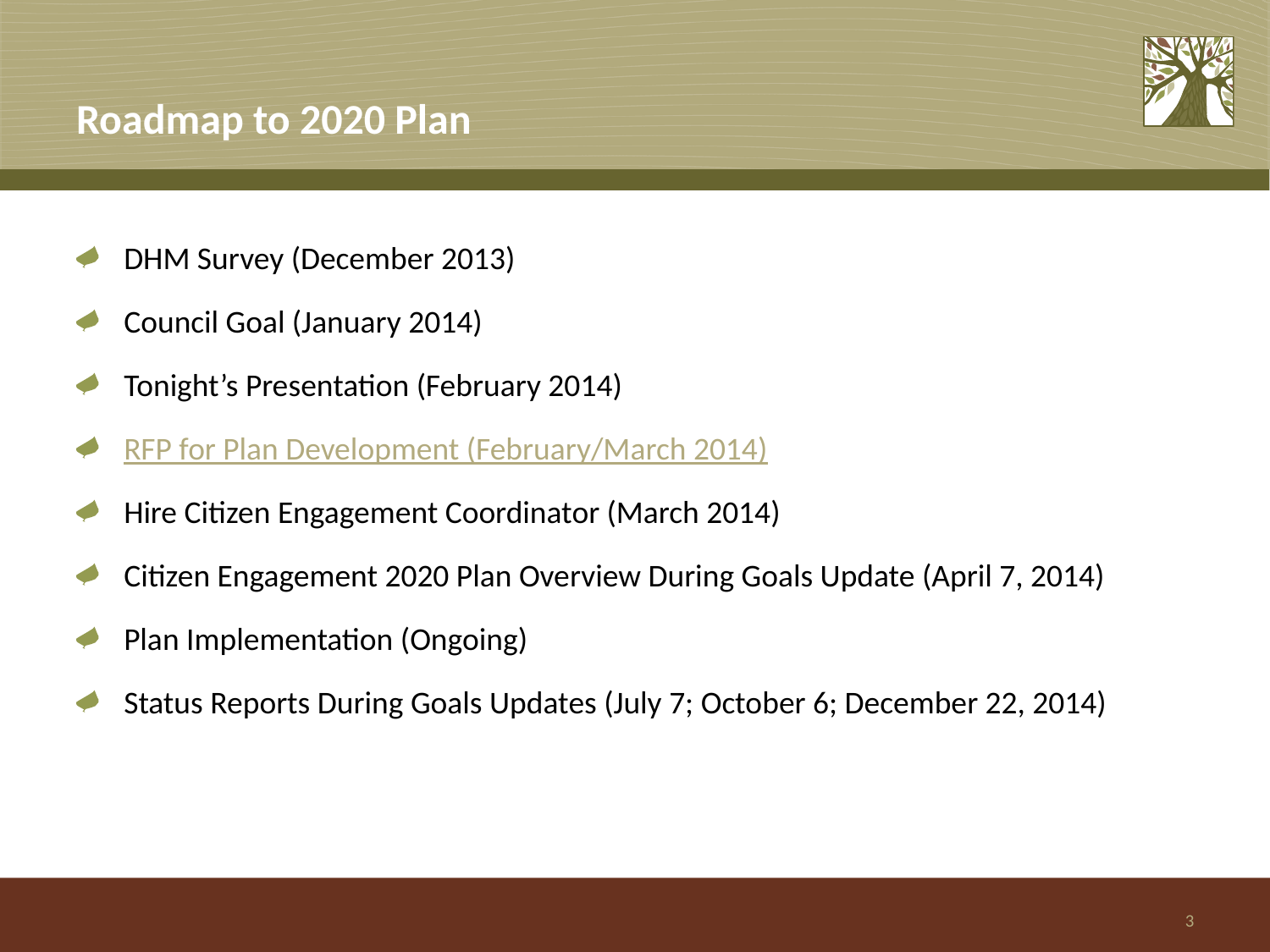

# Roadmap to 2020 Plan
DHM Survey (December 2013)
Council Goal (January 2014)
Tonight’s Presentation (February 2014)
RFP for Plan Development (February/March 2014)
Hire Citizen Engagement Coordinator (March 2014)
Citizen Engagement 2020 Plan Overview During Goals Update (April 7, 2014)
Plan Implementation (Ongoing)
Status Reports During Goals Updates (July 7; October 6; December 22, 2014)